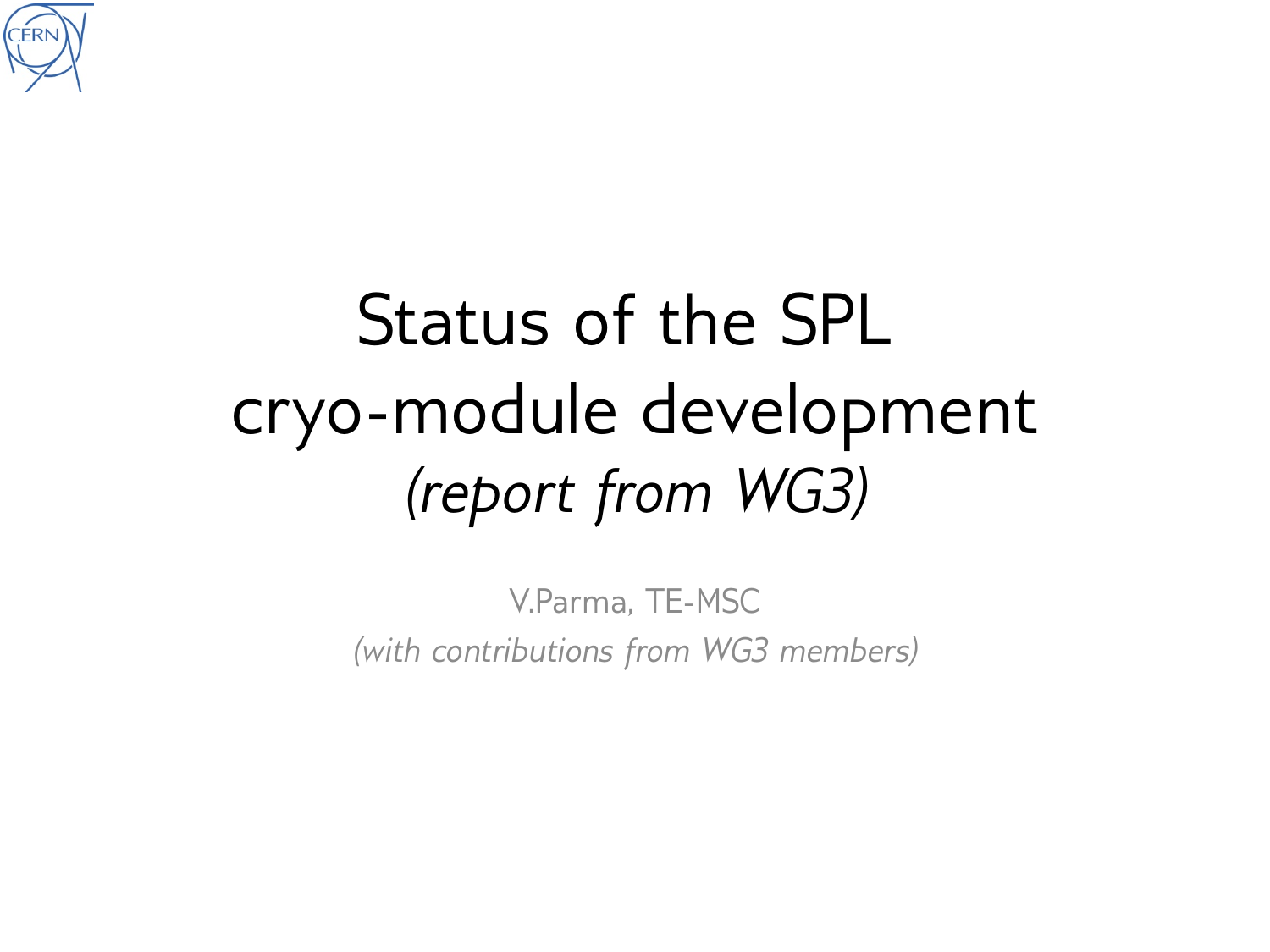

# Status of the SPL cryo-module development (report from WG3)
V.Parma, TE-MSC
(with contributions from WG3 members)